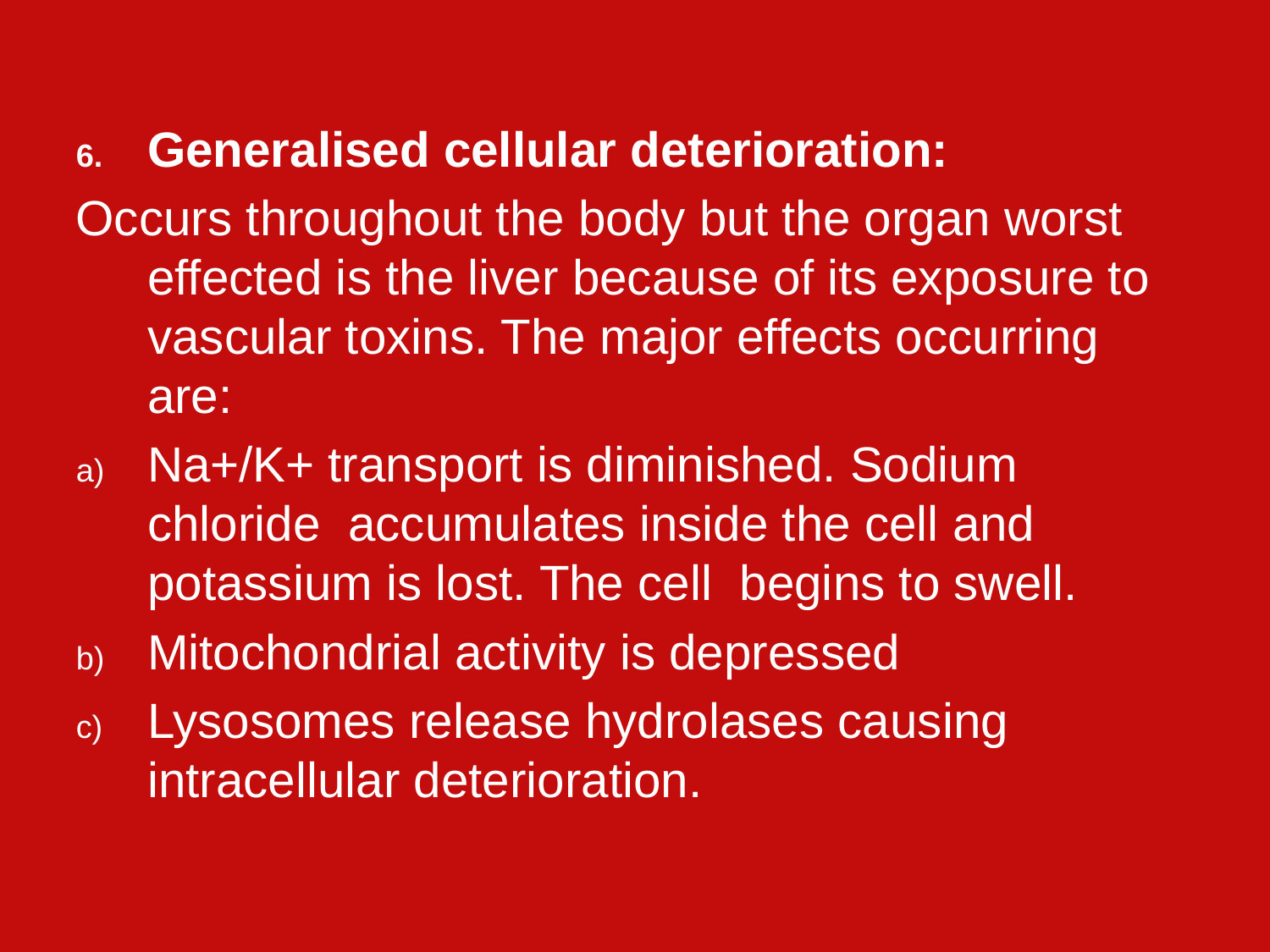

Generalised cellular deterioration:
Occurs throughout the body but the organ worst effected is the liver because of its exposure to vascular toxins. The major effects occurring are:
Na+/K+ transport is diminished. Sodium chloride  accumulates inside the cell and potassium is lost. The cell  begins to swell.
Mitochondrial activity is depressed
Lysosomes release hydrolases causing intracellular deterioration.